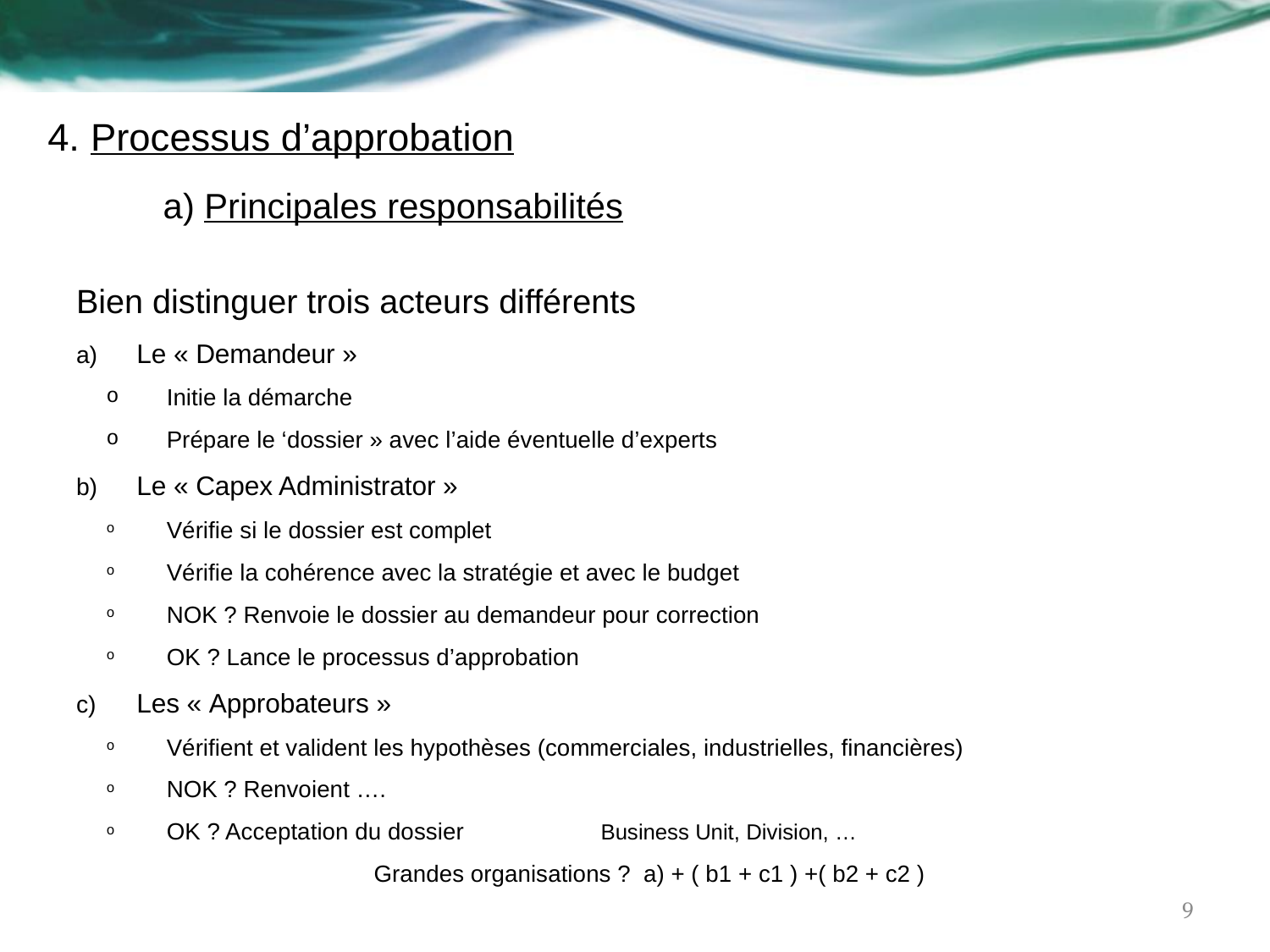

4. Processus d’approbation
	a) Principales responsabilités
Bien distinguer trois acteurs différents
Le « Demandeur »
Initie la démarche
Prépare le ‘dossier » avec l’aide éventuelle d’experts
Le « Capex Administrator »
Vérifie si le dossier est complet
Vérifie la cohérence avec la stratégie et avec le budget
NOK ? Renvoie le dossier au demandeur pour correction
OK ? Lance le processus d’approbation
Les « Approbateurs »
Vérifient et valident les hypothèses (commerciales, industrielles, financières)
NOK ? Renvoient ….
OK ? Acceptation du dossier		           Business Unit, Division, …
Grandes organisations ?  a) + ( b1 + c1 ) +( b2 + c2 )
9